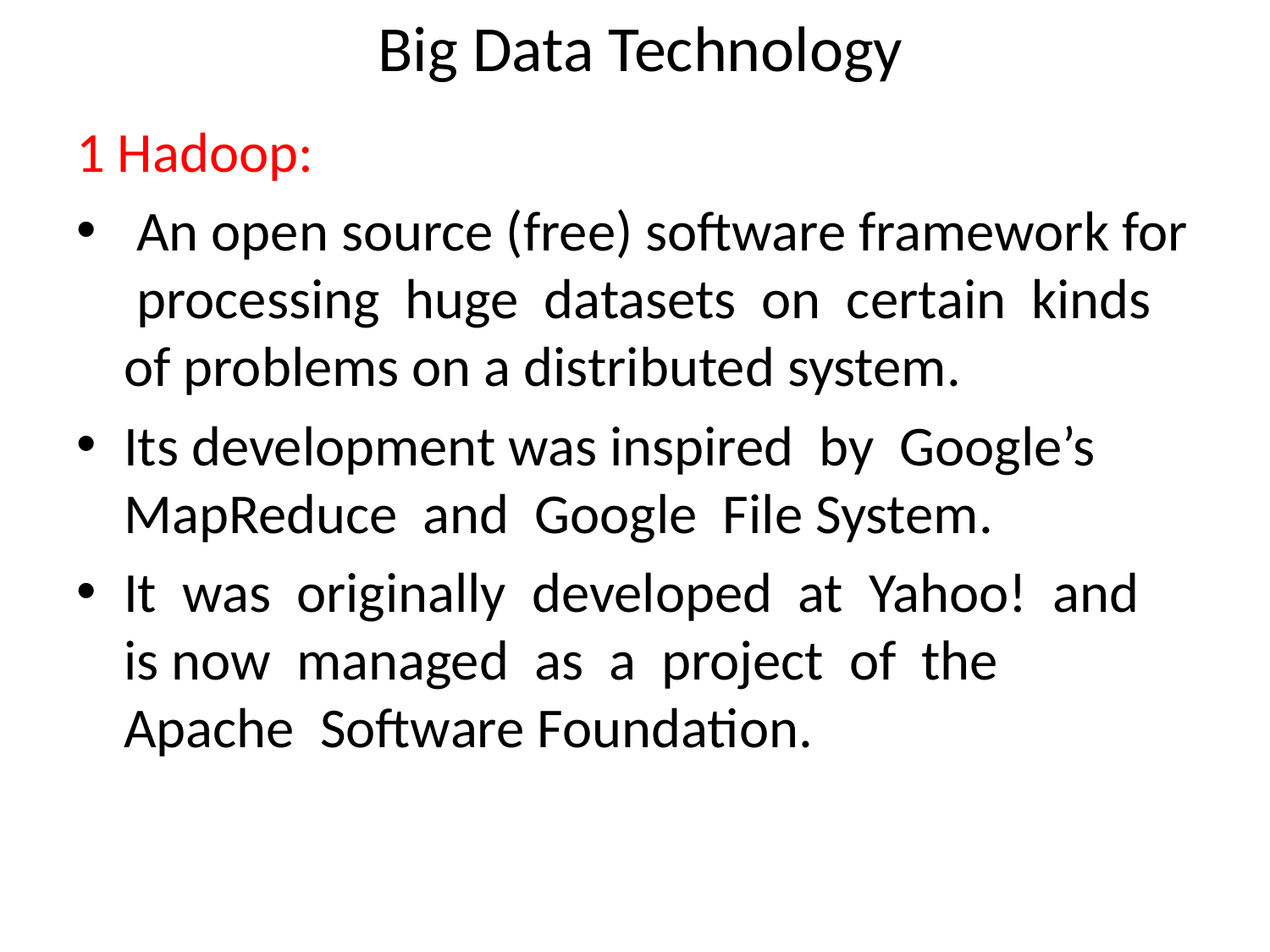

# Big Data Technology
1 Hadoop:
 An open source (free) software framework for  processing  huge  datasets  on  certain  kinds  of problems on a distributed system.
Its development was inspired  by  Google’s  MapReduce  and  Google  File System.
It  was  originally  developed  at  Yahoo!  and  is now  managed  as  a  project  of  the  Apache  Software Foundation.